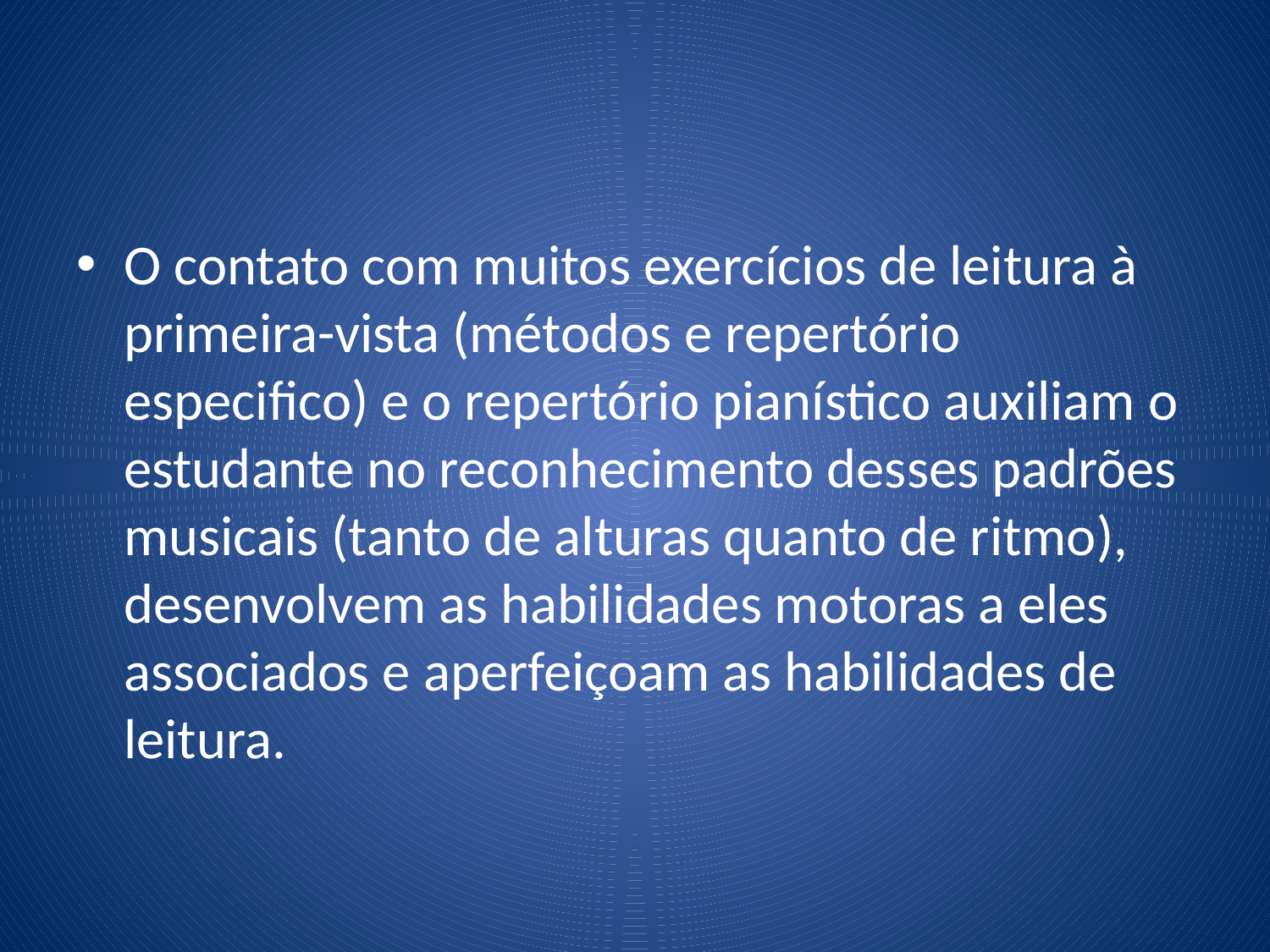

#
O contato com muitos exercícios de leitura à primeira-vista (métodos e repertório especifico) e o repertório pianístico auxiliam o estudante no reconhecimento desses padrões musicais (tanto de alturas quanto de ritmo), desenvolvem as habilidades motoras a eles associados e aperfeiçoam as habilidades de leitura.